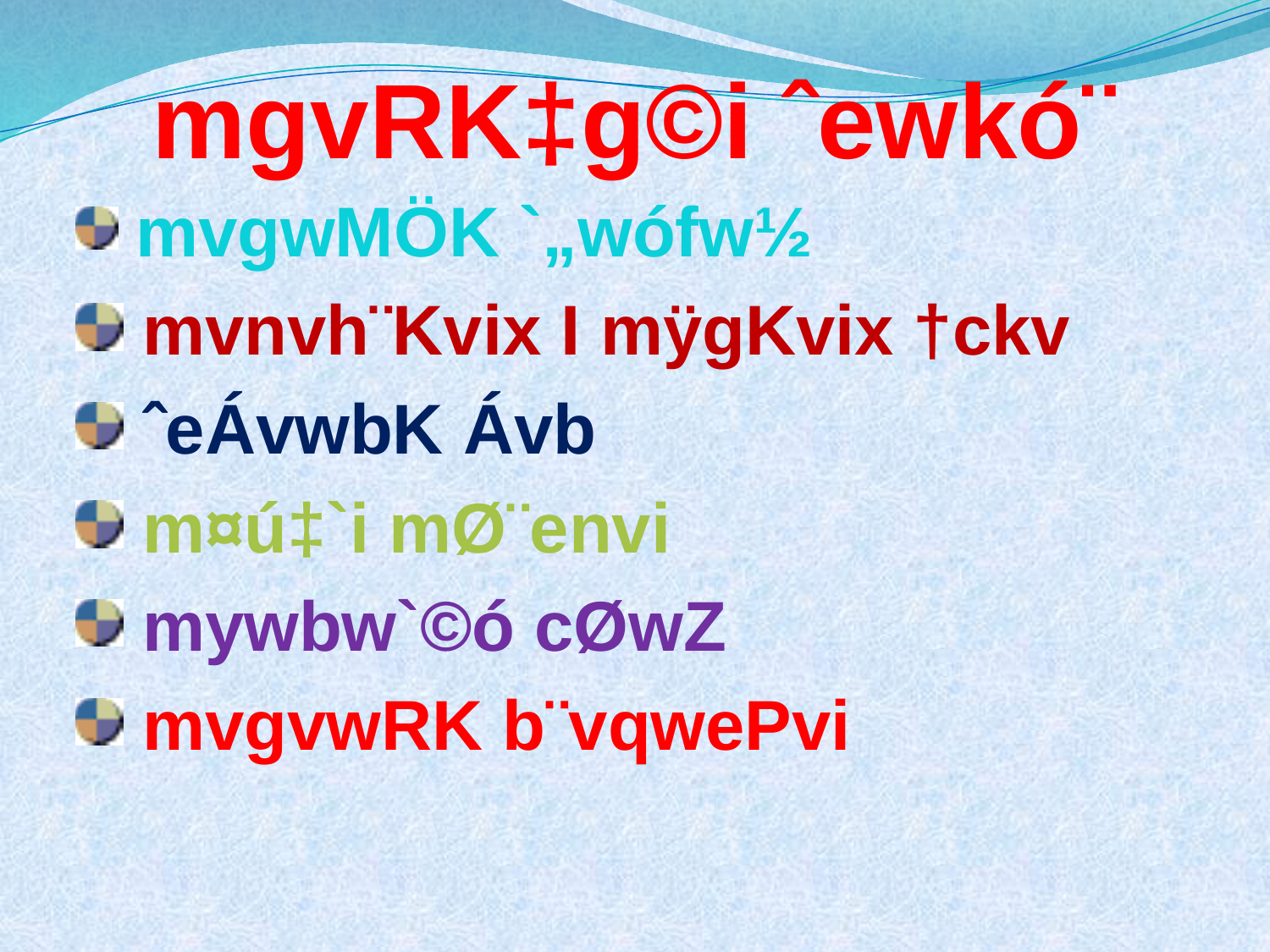

# mgvRK‡g©i ˆewkó¨
 mvgwMÖK `„wófw½
 mvnvh¨Kvix I mÿgKvix †ckv
 ˆeÁvwbK Ávb
 m¤ú‡`i mØ¨envi
 mywbw`©ó cØwZ
 mvgvwRK b¨vqwePvi